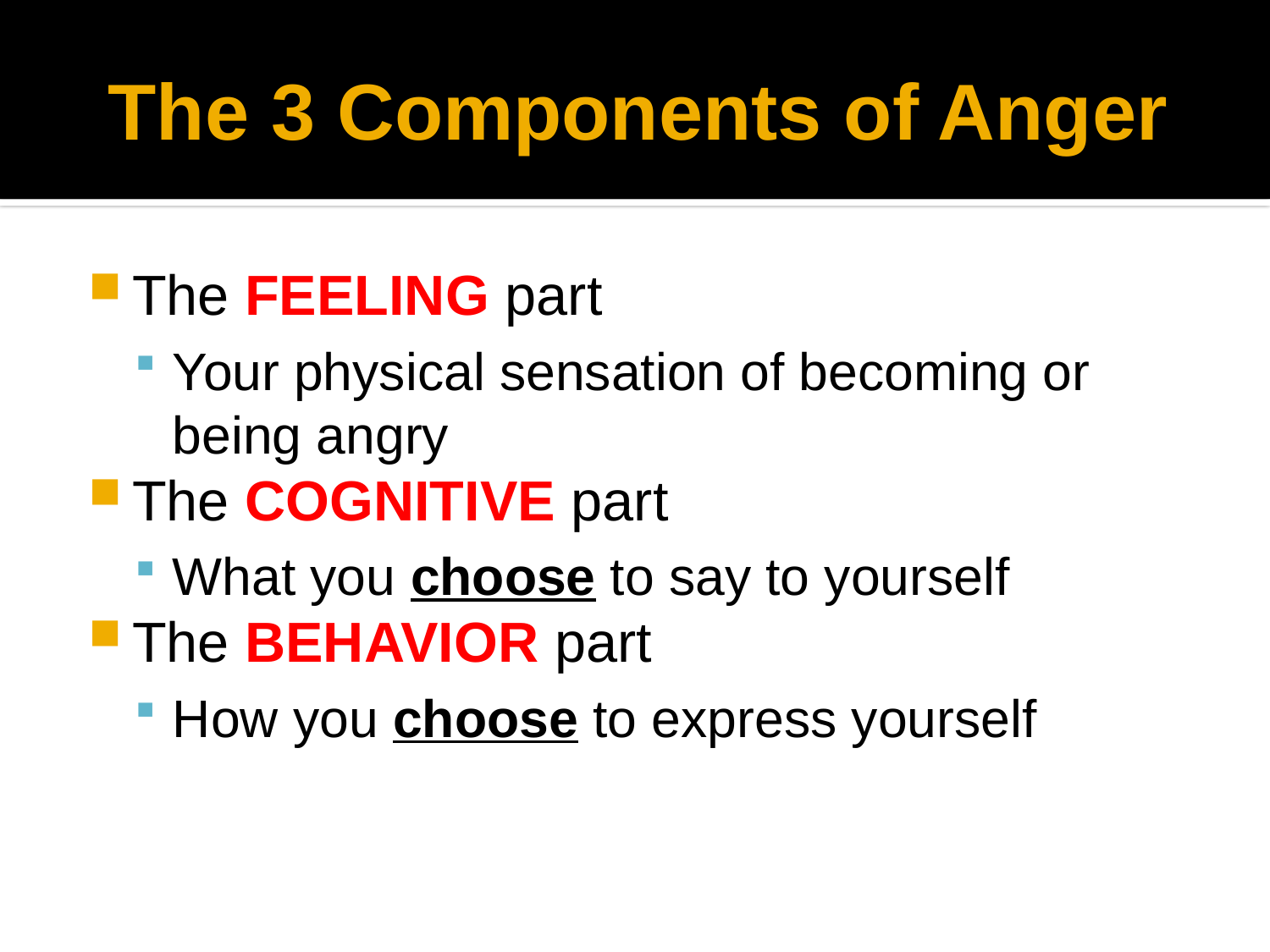

# The 3 Components of Anger
The FEELING part
Your physical sensation of becoming or being angry
The COGNITIVE part
What you choose to say to yourself
The BEHAVIOR part
How you choose to express yourself